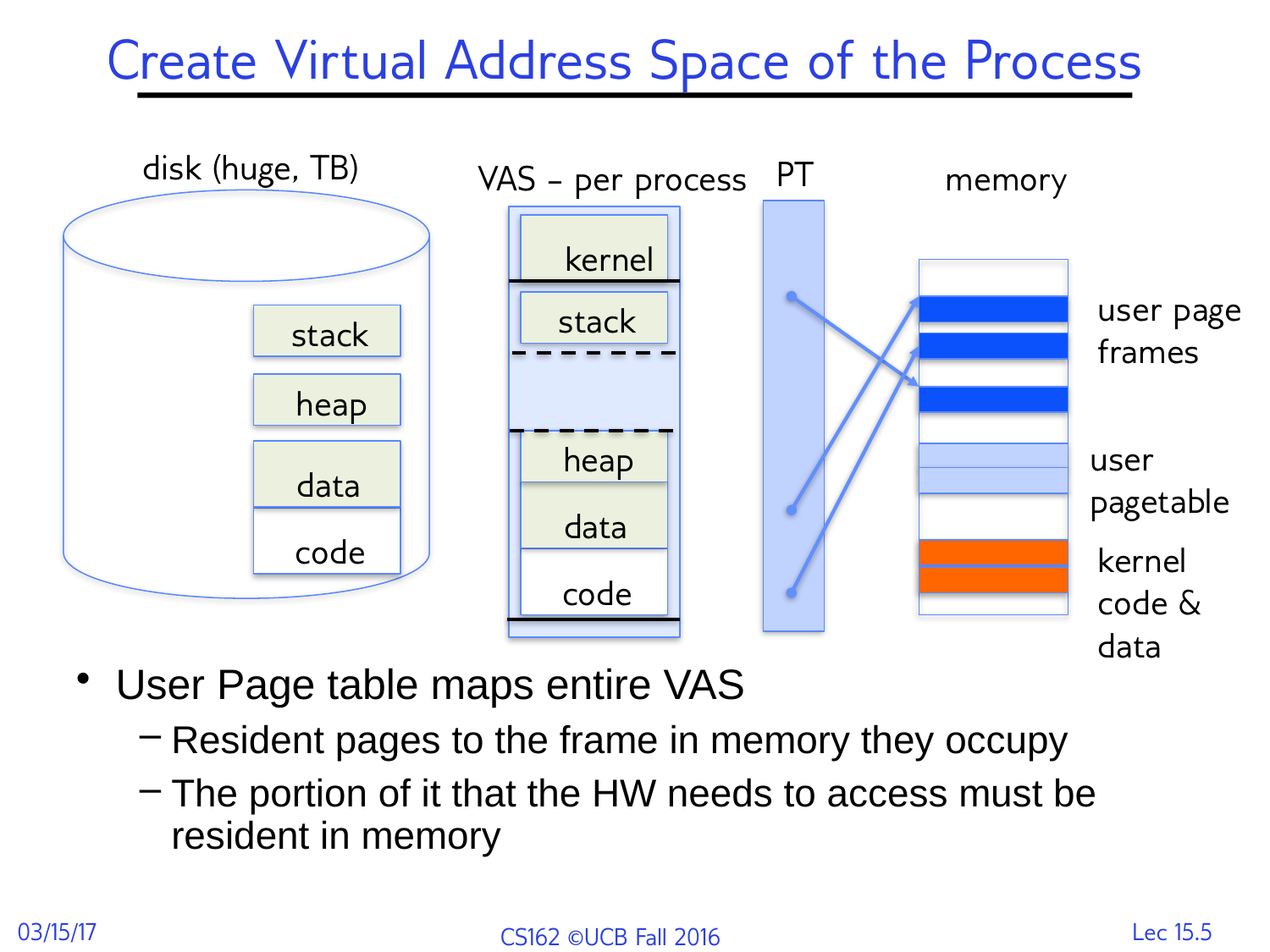

# Create Virtual Address Space of the Process
disk (huge, TB)
PT
VAS – per process
memory

kernel

user page
frames

user pagetable

kernel code & data

stack

stack

heap

heap

data

data

code

code
User Page table maps entire VAS
Resident pages to the frame in memory they occupy
The portion of it that the HW needs to access must be resident in memory